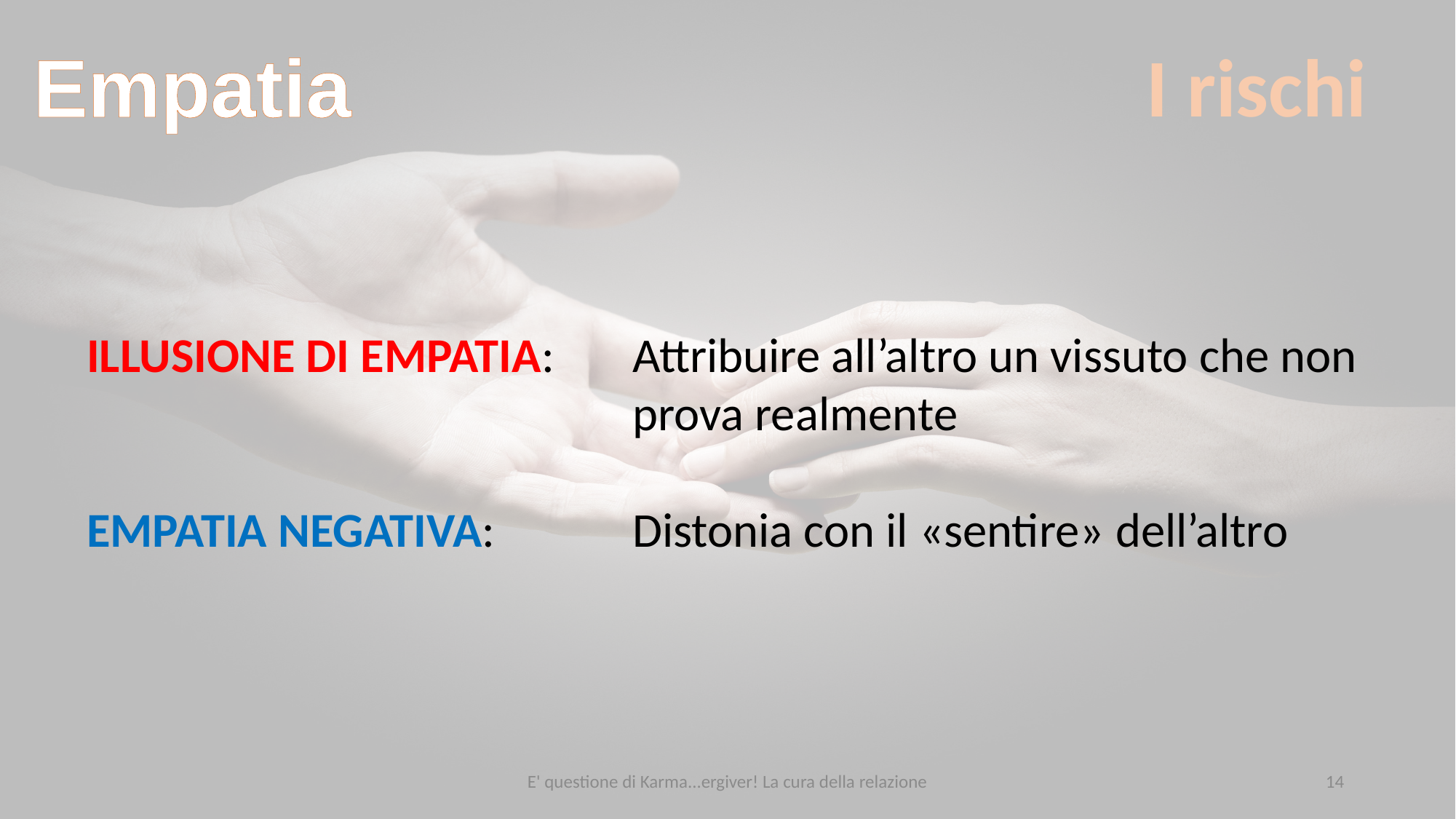

Empatia
I rischi
ILLUSIONE DI EMPATIA: 	Attribuire all’altro un vissuto che non
					prova realmente

EMPATIA NEGATIVA: 		Distonia con il «sentire» dell’altro
E' questione di Karma...ergiver! La cura della relazione
14